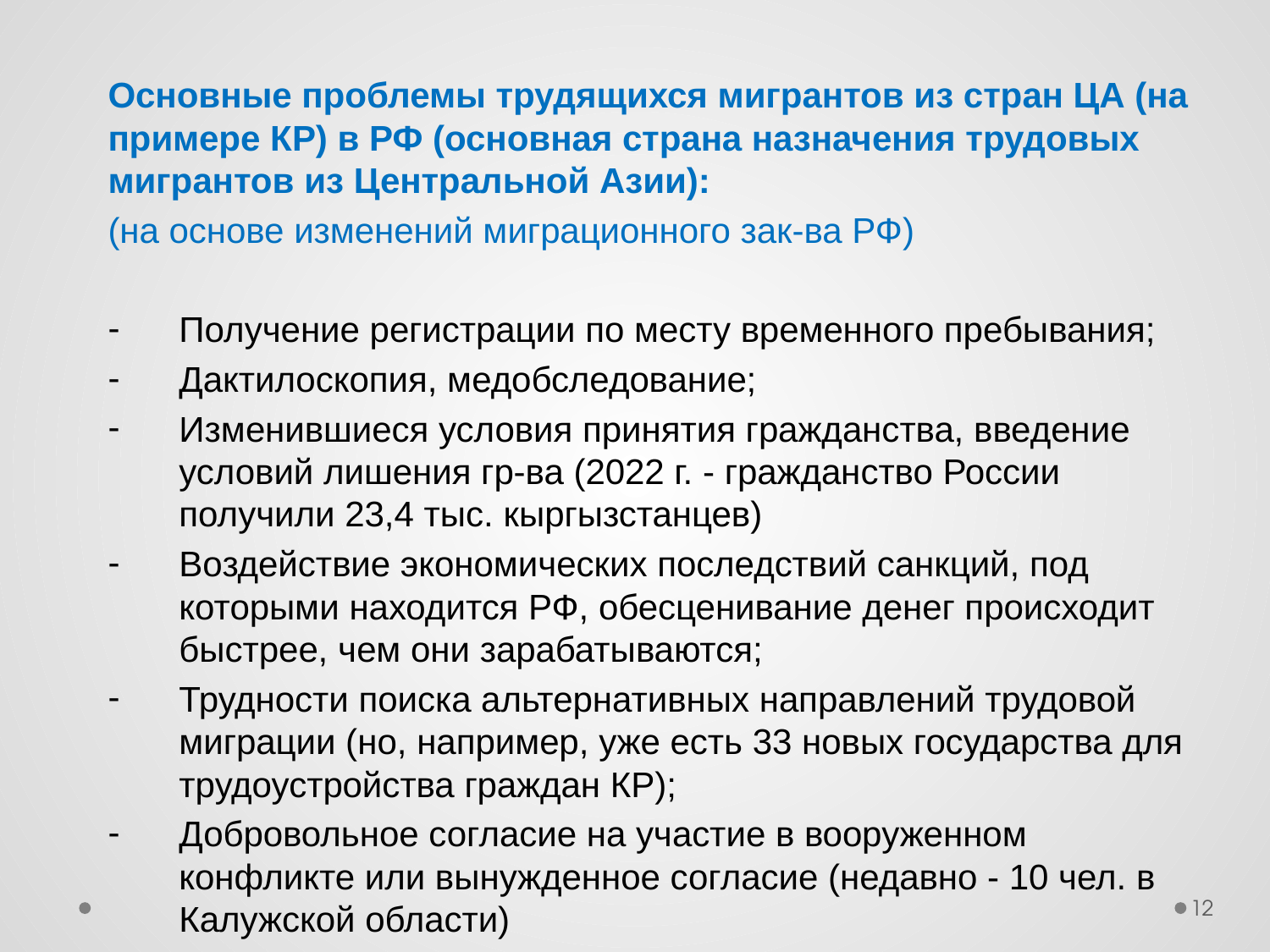

Основные проблемы трудящихся мигрантов из стран ЦА (на примере КР) в РФ (основная страна назначения трудовых мигрантов из Центральной Азии):
(на основе изменений миграционного зак-ва РФ)

Получение регистрации по месту временного пребывания;
Дактилоскопия, медобследование;
Изменившиеся условия принятия гражданства, введение условий лишения гр-ва (2022 г. - гражданство России получили 23,4 тыс. кыргызстанцев)
Воздействие экономических последствий санкций, под которыми находится РФ, обесценивание денег происходит быстрее, чем они зарабатываются;
Трудности поиска альтернативных направлений трудовой миграции (но, например, уже есть 33 новых государства для трудоустройства граждан КР);
Добровольное согласие на участие в вооруженном конфликте или вынужденное согласие (недавно - 10 чел. в Калужской области)
#
12